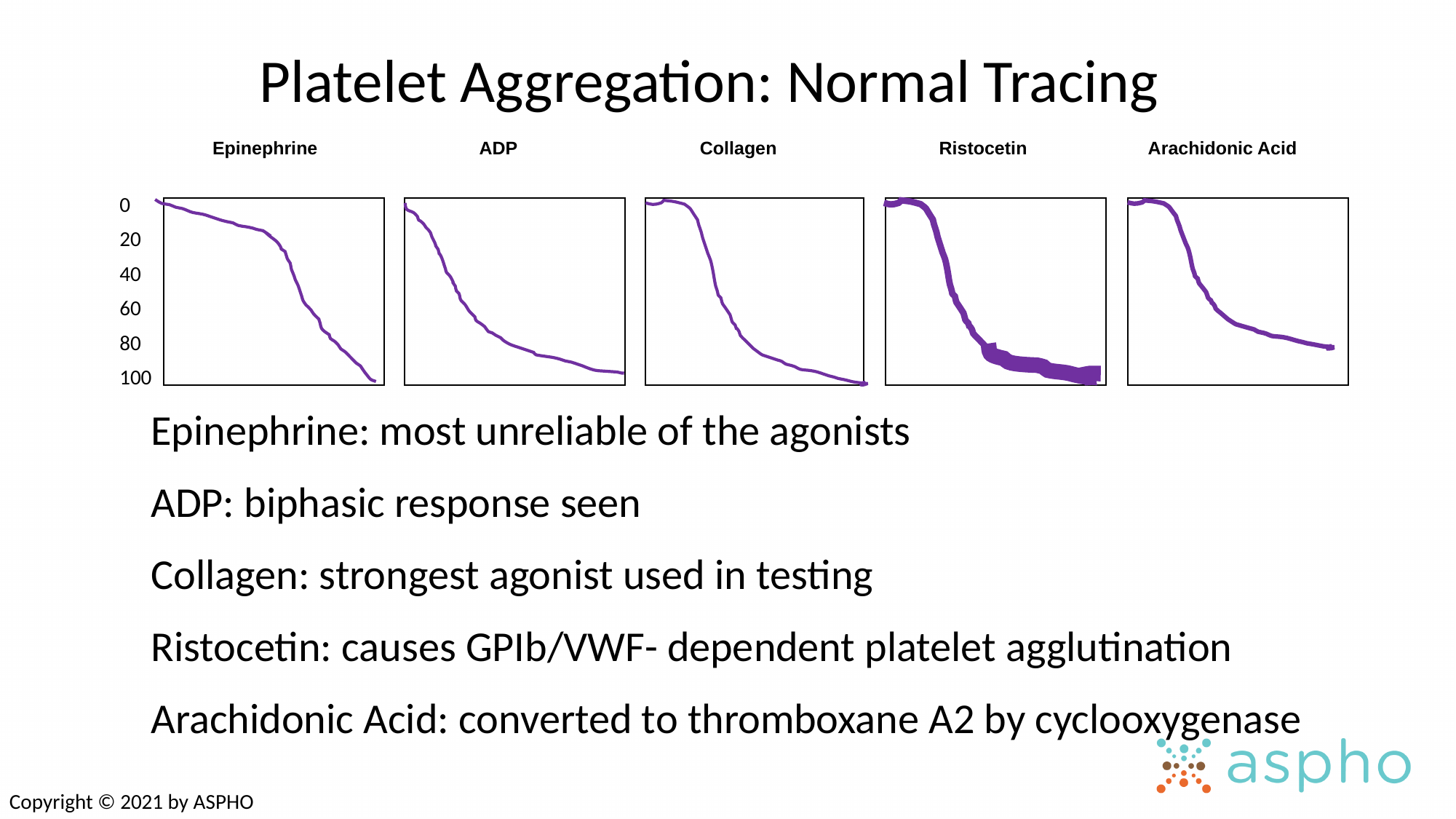

Platelet Aggregation: Normal Tracing
                           Epinephrine                                ADP                                    Collagen                                Ristocetin                        Arachidonic Acid
0
20
40
60
80
100

Epinephrine: most unreliable of the agonists
ADP: biphasic response seen
Collagen: strongest agonist used in testing
Ristocetin: causes GPIb/VWF- dependent platelet agglutination
Arachidonic Acid: converted to thromboxane A2 by cyclooxygenase

Copyright © 2021 by ASPHO